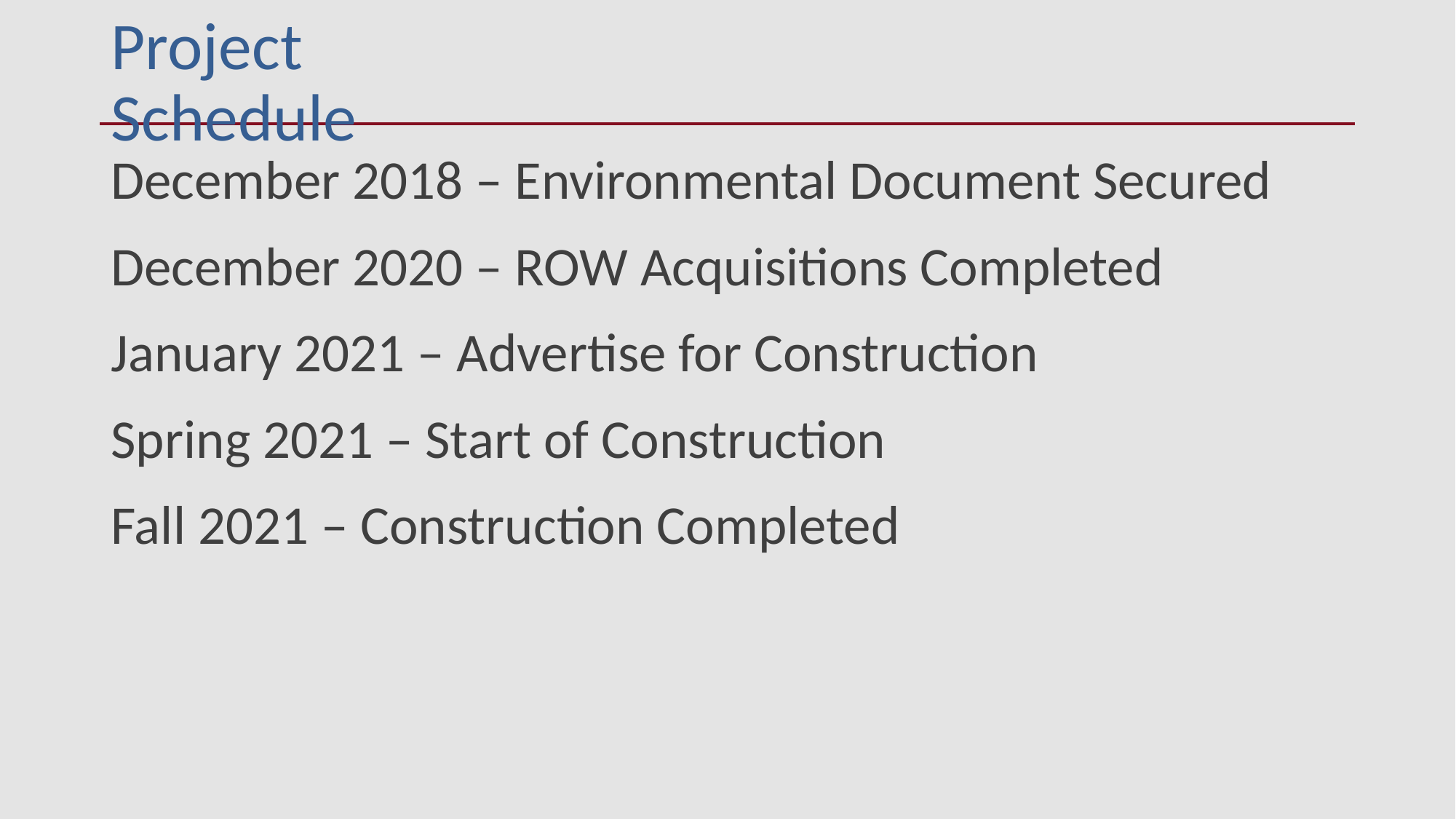

# Project Schedule
December 2018 – Environmental Document Secured
December 2020 – ROW Acquisitions Completed
January 2021 – Advertise for Construction
Spring 2021 – Start of Construction
Fall 2021 – Construction Completed